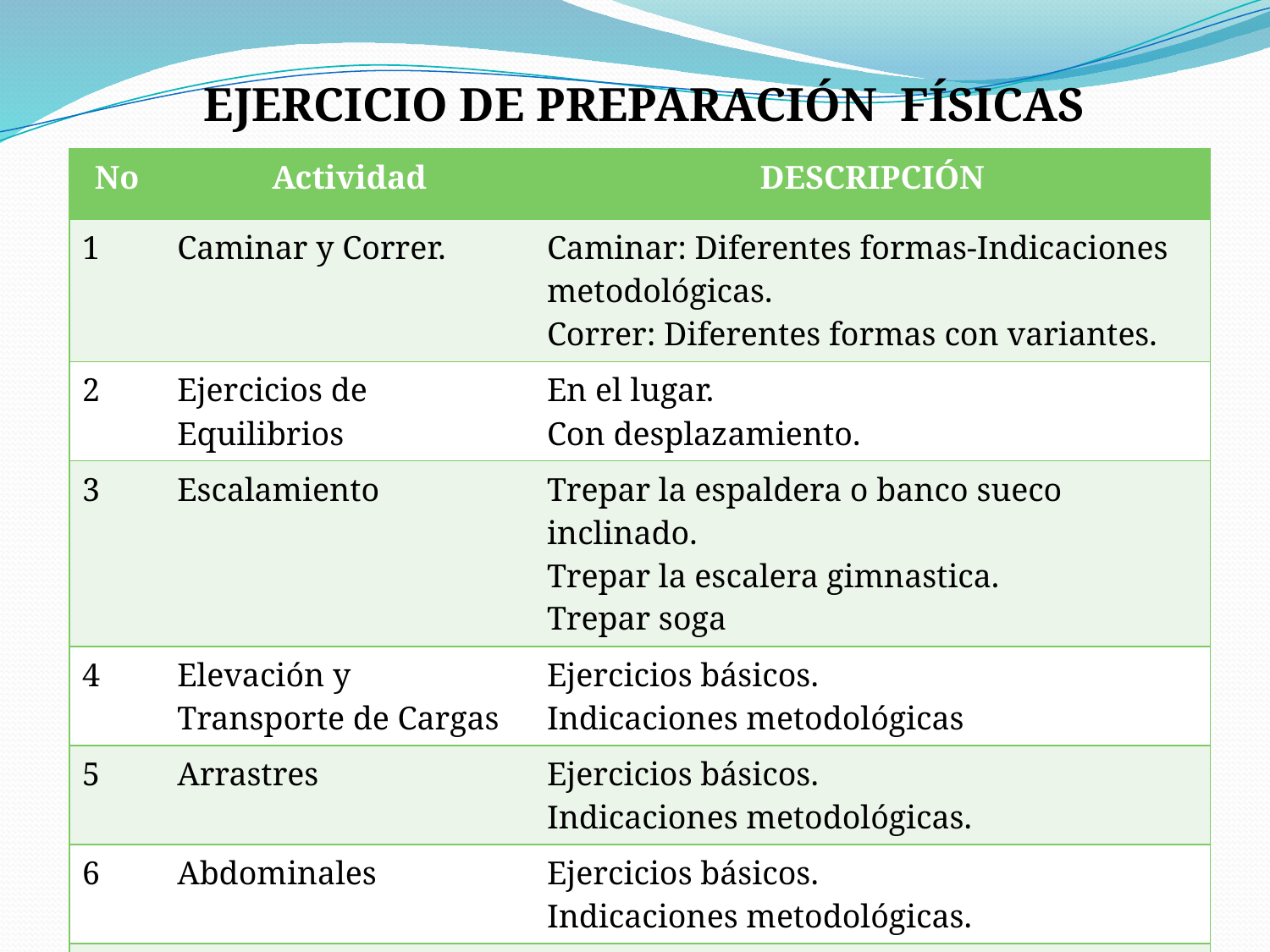

EJERCICIO DE PREPARACIÓN  FÍSICAS

| No | Actividad | DESCRIPCIÓN |
| --- | --- | --- |
| 1 | Caminar y Correr. | Caminar: Diferentes formas-Indicaciones metodológicas. Correr: Diferentes formas con variantes. |
| 2 | Ejercicios de Equilibrios | En el lugar. Con desplazamiento. |
| 3 | Escalamiento | Trepar la espaldera o banco sueco inclinado. Trepar la escalera gimnastica. Trepar soga |
| 4 | Elevación y Transporte de Cargas | Ejercicios básicos. Indicaciones metodológicas |
| 5 | Arrastres | Ejercicios básicos. Indicaciones metodológicas. |
| 6 | Abdominales | Ejercicios básicos. Indicaciones metodológicas. |
| 7 | Carretillas | Ejercicios básicos. Indicaciones metodológicas. |